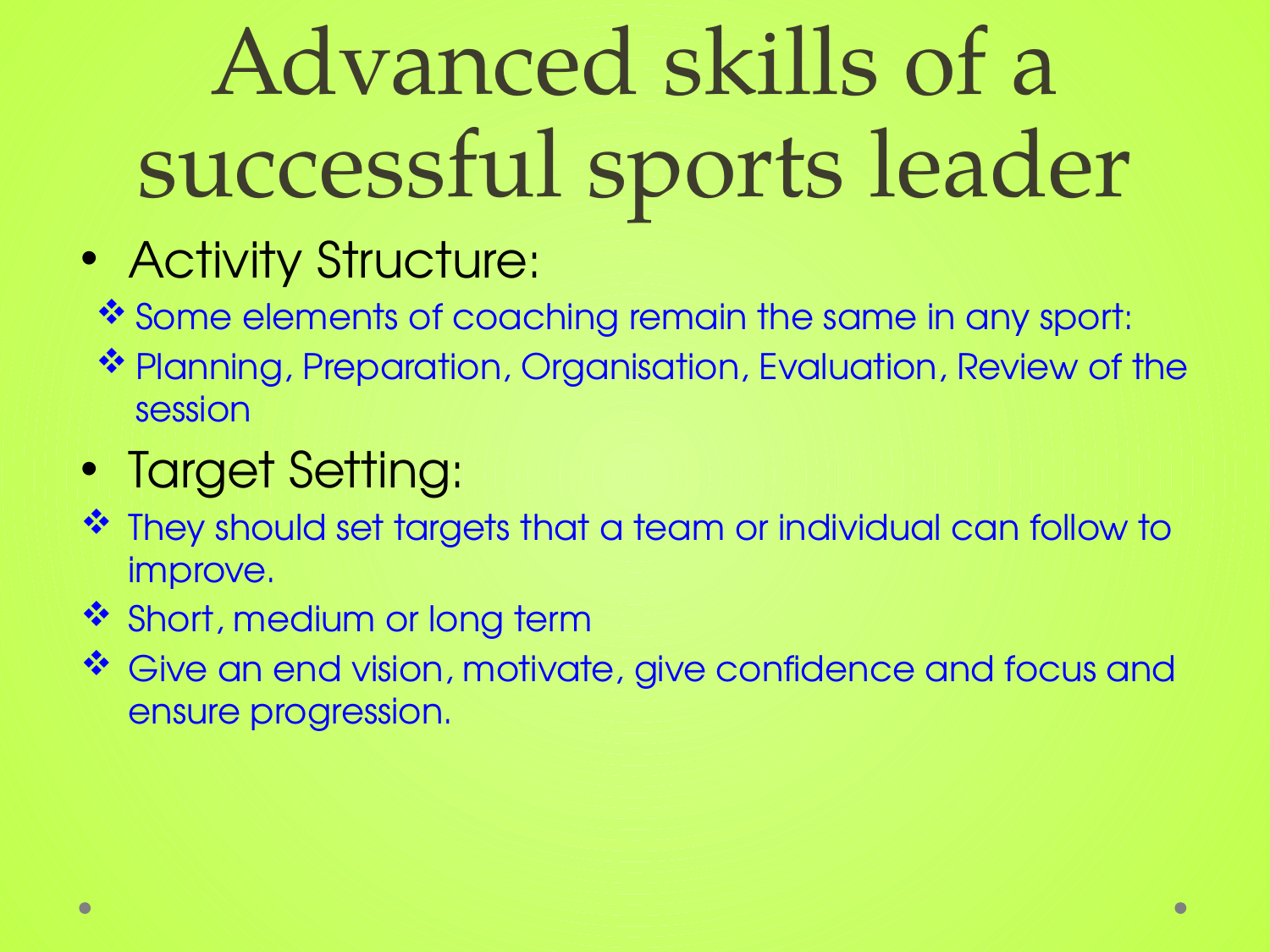

# Advanced skills of a successful sports leader
Activity Structure:
Some elements of coaching remain the same in any sport:
Planning, Preparation, Organisation, Evaluation, Review of the session
Target Setting:
They should set targets that a team or individual can follow to improve.
Short, medium or long term
Give an end vision, motivate, give confidence and focus and ensure progression.